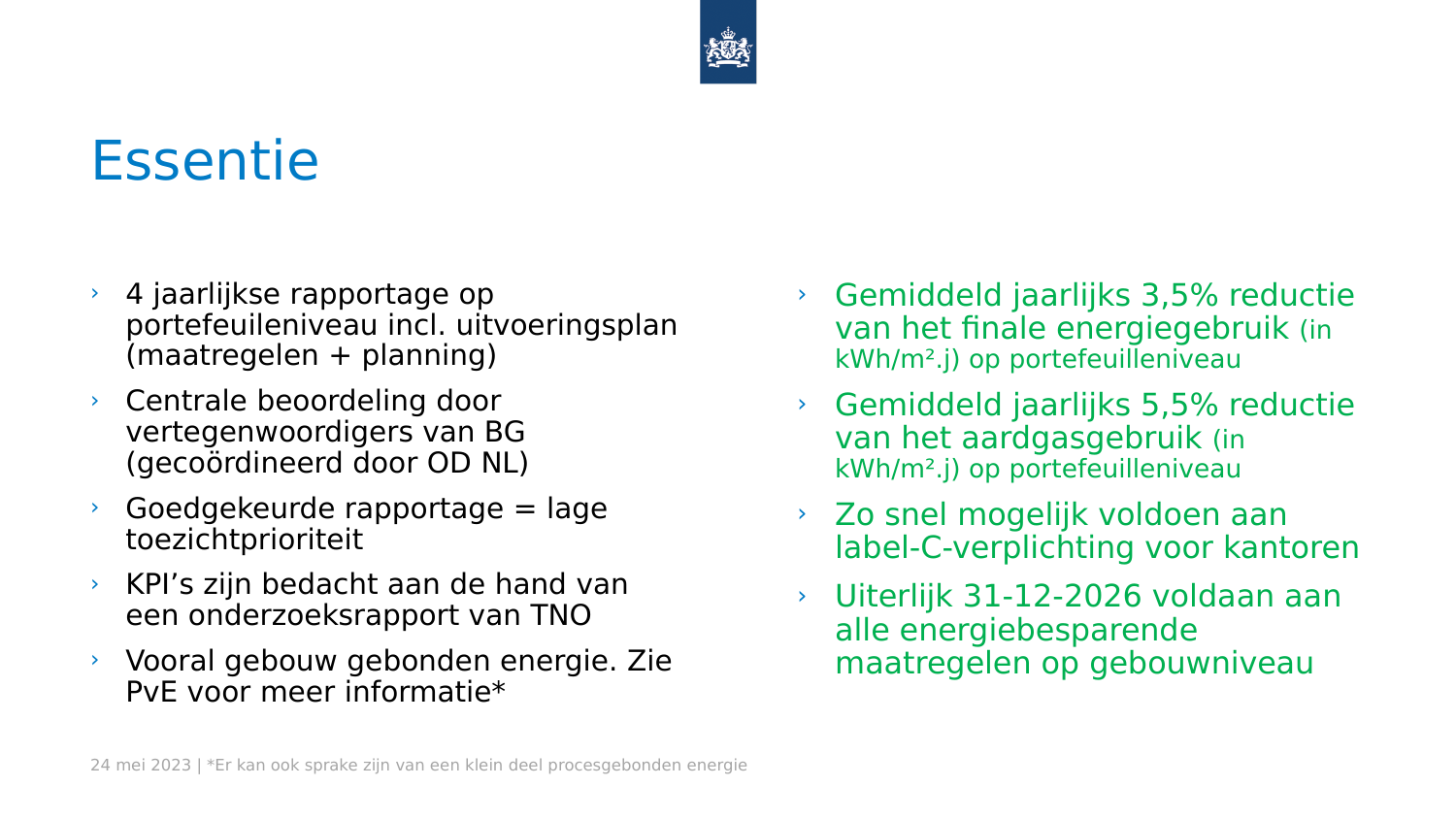

# Essentie
4 jaarlijkse rapportage op portefeuileniveau incl. uitvoeringsplan (maatregelen + planning)
Centrale beoordeling door vertegenwoordigers van BG (gecoördineerd door OD NL)
Goedgekeurde rapportage = lage toezichtprioriteit
KPI’s zijn bedacht aan de hand van een onderzoeksrapport van TNO
Vooral gebouw gebonden energie. Zie PvE voor meer informatie*

Gemiddeld jaarlijks 3,5% reductie van het finale energiegebruik (in kWh/m².j) op portefeuilleniveau
Gemiddeld jaarlijks 5,5% reductie van het aardgasgebruik (in kWh/m².j) op portefeuilleniveau
Zo snel mogelijk voldoen aan label-C-verplichting voor kantoren
Uiterlijk 31-12-2026 voldaan aan alle energiebesparende maatregelen op gebouwniveau
24 mei 2023 | *Er kan ook sprake zijn van een klein deel procesgebonden energie